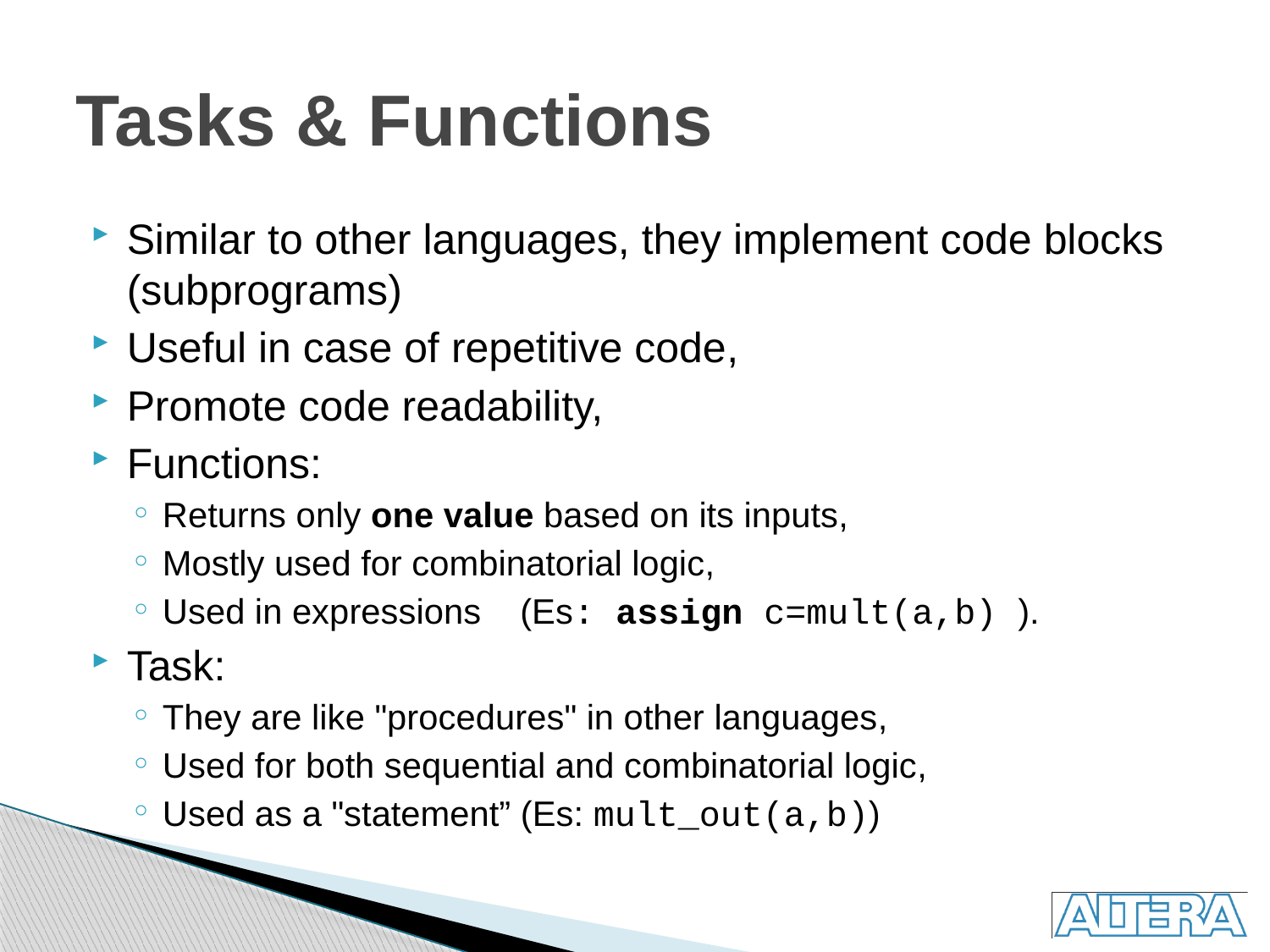

# Tasks & Functions
Similar to other languages, they implement code blocks (subprograms)
Useful in case of repetitive code,
Promote code readability,
Functions:
Returns only one value based on its inputs,
Mostly used for combinatorial logic,
Used in expressions    (Es: assign c=mult(a,b) ).
Task:
They are like "procedures" in other languages,
Used for both sequential and combinatorial logic,
Used as a "statement” (Es: mult_out(a,b))